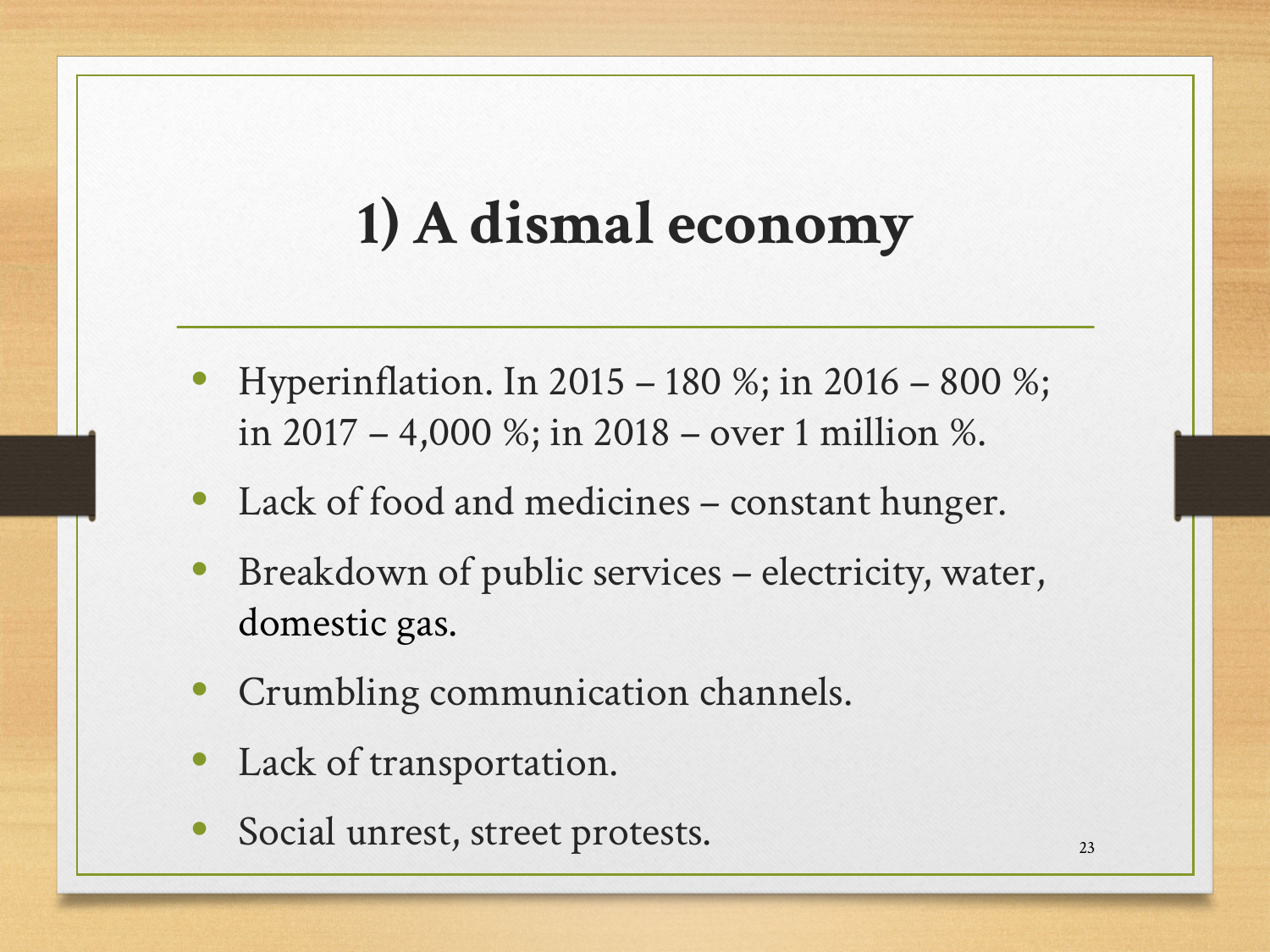

# 1) A dismal economy
Hyperinflation. In 2015 – 180 %; in 2016 – 800 %; in 2017 – 4,000 %; in 2018 – over 1 million %.
Lack of food and medicines – constant hunger.
Breakdown of public services – electricity, water, domestic gas.
Crumbling communication channels.
Lack of transportation.
Social unrest, street protests.

23